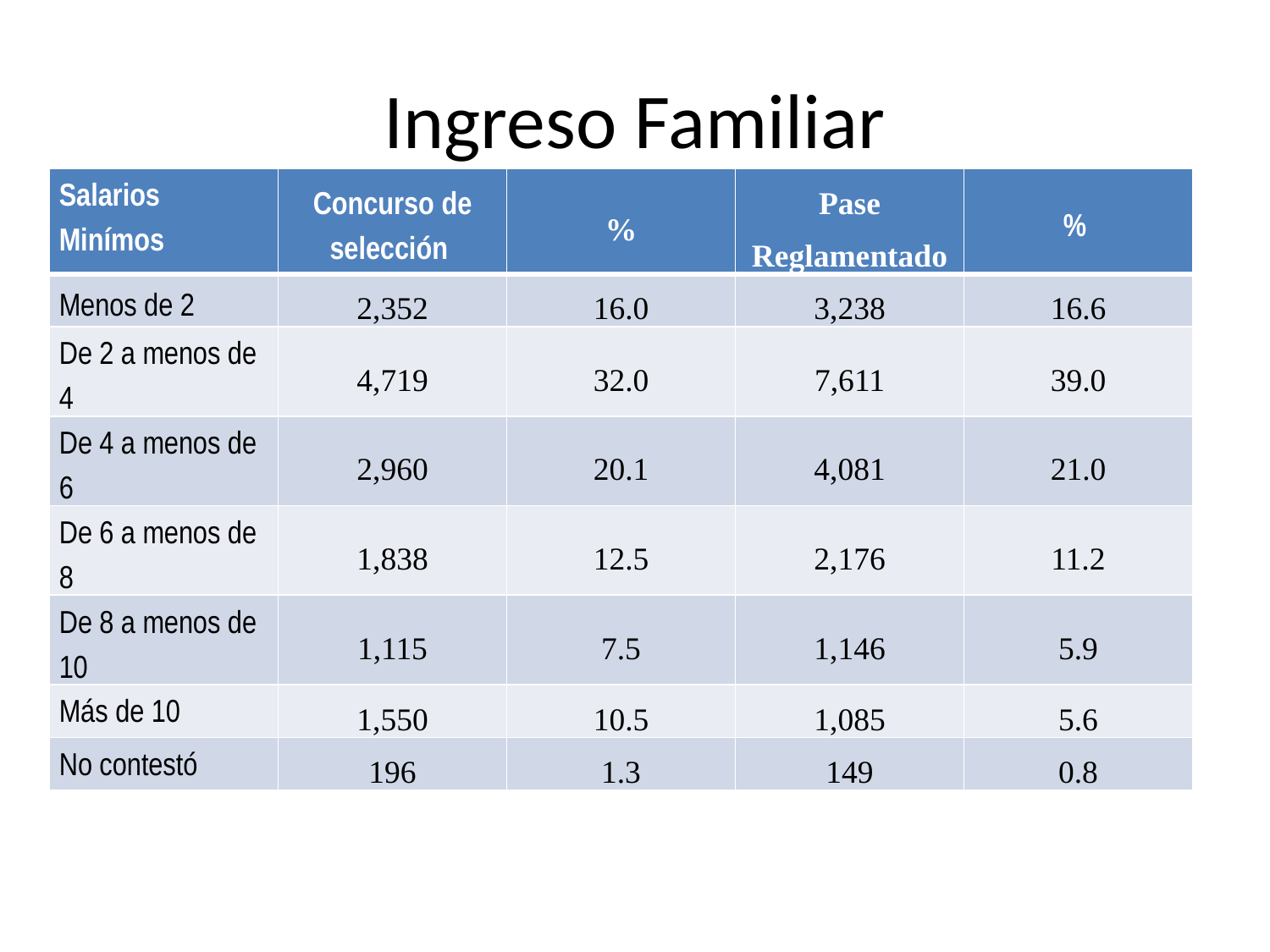

# Ingreso Familiar
| Salarios Minímos | Concurso de selección | % | Pase Reglamentado | % |
| --- | --- | --- | --- | --- |
| Menos de 2 | 2,352 | 16.0 | 3,238 | 16.6 |
| De 2 a menos de 4 | 4,719 | 32.0 | 7,611 | 39.0 |
| De 4 a menos de 6 | 2,960 | 20.1 | 4,081 | 21.0 |
| De 6 a menos de 8 | 1,838 | 12.5 | 2,176 | 11.2 |
| De 8 a menos de 10 | 1,115 | 7.5 | 1,146 | 5.9 |
| Más de 10 | 1,550 | 10.5 | 1,085 | 5.6 |
| No contestó | 196 | 1.3 | 149 | 0.8 |